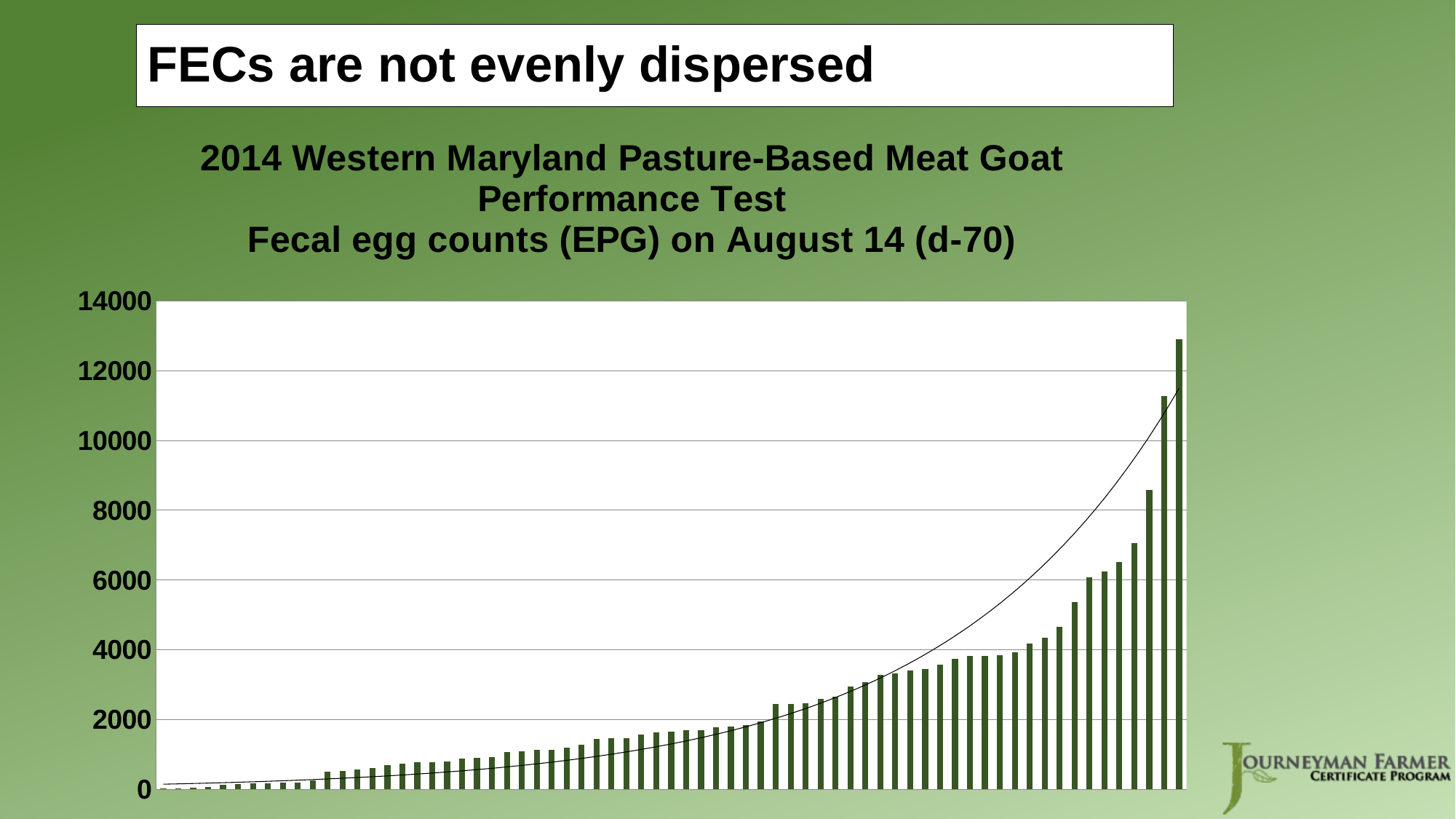

# FECs are not evenly dispersed

### Chart: 2014 Western Maryland Pasture-Based Meat Goat Performance Test
Fecal egg counts (EPG) on August 14 (d-70)

| Category |  |
|---|---|
| 411 | 25.0 |
| 429 | 25.0 |
| 425 | 50.0 |
| 412 | 75.0 |
| 459 | 125.0 |
| 410 | 150.0 |
| 457 | 175.0 |
| 473 | 175.0 |
| 424 | 200.0 |
| 436 | 200.0 |
| 433 | 250.0 |
| 462 | 500.0 |
| 434 | 525.0 |
| 456 | 575.0 |
| 471 | 600.0 |
| 443 | 700.0 |
| 435 | 725.0 |
| 404 | 775.0 |
| 455 | 775.0 |
| 448 | 800.0 |
| 442 | 875.0 |
| 401 | 900.0 |
| 405 | 925.0 |
| 441 | 1075.0 |
| 431 | 1100.0 |
| 403 | 1125.0 |
| 464 | 1125.0 |
| 420 | 1200.0 |
| 406 | 1275.0 |
| 472 | 1450.0 |
| 421 | 1475.0 |
| 477 | 1475.0 |
| 447 | 1575.0 |
| 416 | 1625.0 |
| 465 | 1650.0 |
| 451 | 1700.0 |
| 453 | 1700.0 |
| 422 | 1775.0 |
| 446 | 1800.0 |
| 423 | 1850.0 |
| 463 | 1943.0 |
| 426 | 2450.0 |
| 445 | 2450.0 |
| 458 | 2475.0 |
| 438 | 2600.0 |
| 440 | 2650.0 |
| 452 | 2950.0 |
| 478 | 3075.0 |
| 449 | 3275.0 |
| 415 | 3325.0 |
| 450 | 3400.0 |
| 418 | 3450.0 |
| 428 | 3575.0 |
| 409 | 3750.0 |
| 430 | 3825.0 |
| 467 | 3825.0 |
| 414 | 3850.0 |
| 408 | 3925.0 |
| 468 | 4175.0 |
| 413 | 4350.0 |
| 476 | 4650.0 |
| 419 | 5375.0 |
| 417 | 6075.0 |
| 444 | 6250.0 |
| 479 | 6525.0 |
| 474 | 7050.0 |
| 460 | 8575.0 |
| 461 | 11267.0 |
| 432 | 12900.0 |